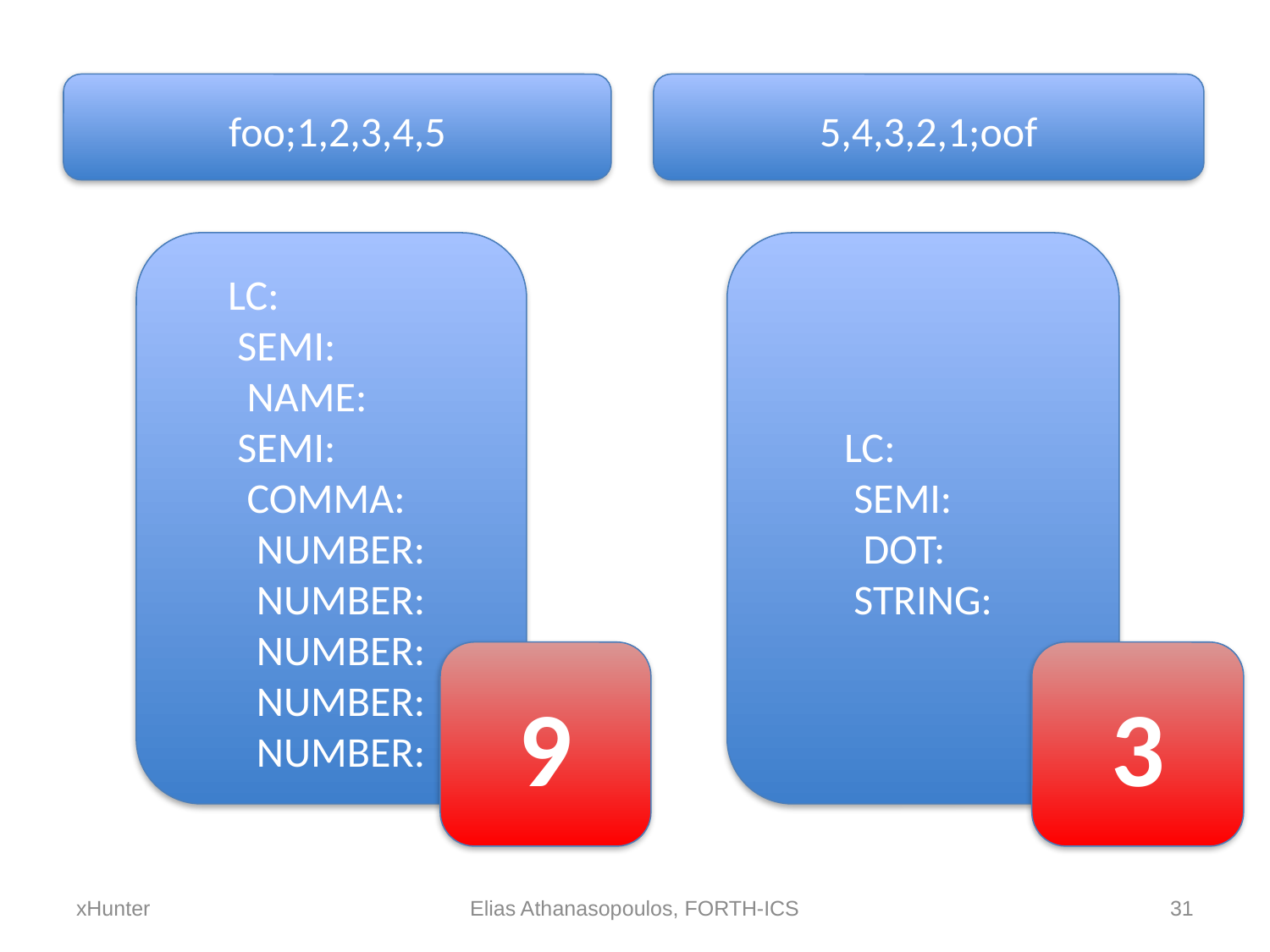

foo;1,2,3,4,5
5,4,3,2,1;oof
LC:
 SEMI:
  NAME:
 SEMI:
  COMMA:
   NUMBER:
   NUMBER:
   NUMBER:
   NUMBER:
   NUMBER:
LC:
 SEMI:
  DOT:
 STRING:
9
3
xHunter
Elias Athanasopoulos, FORTH-ICS
31